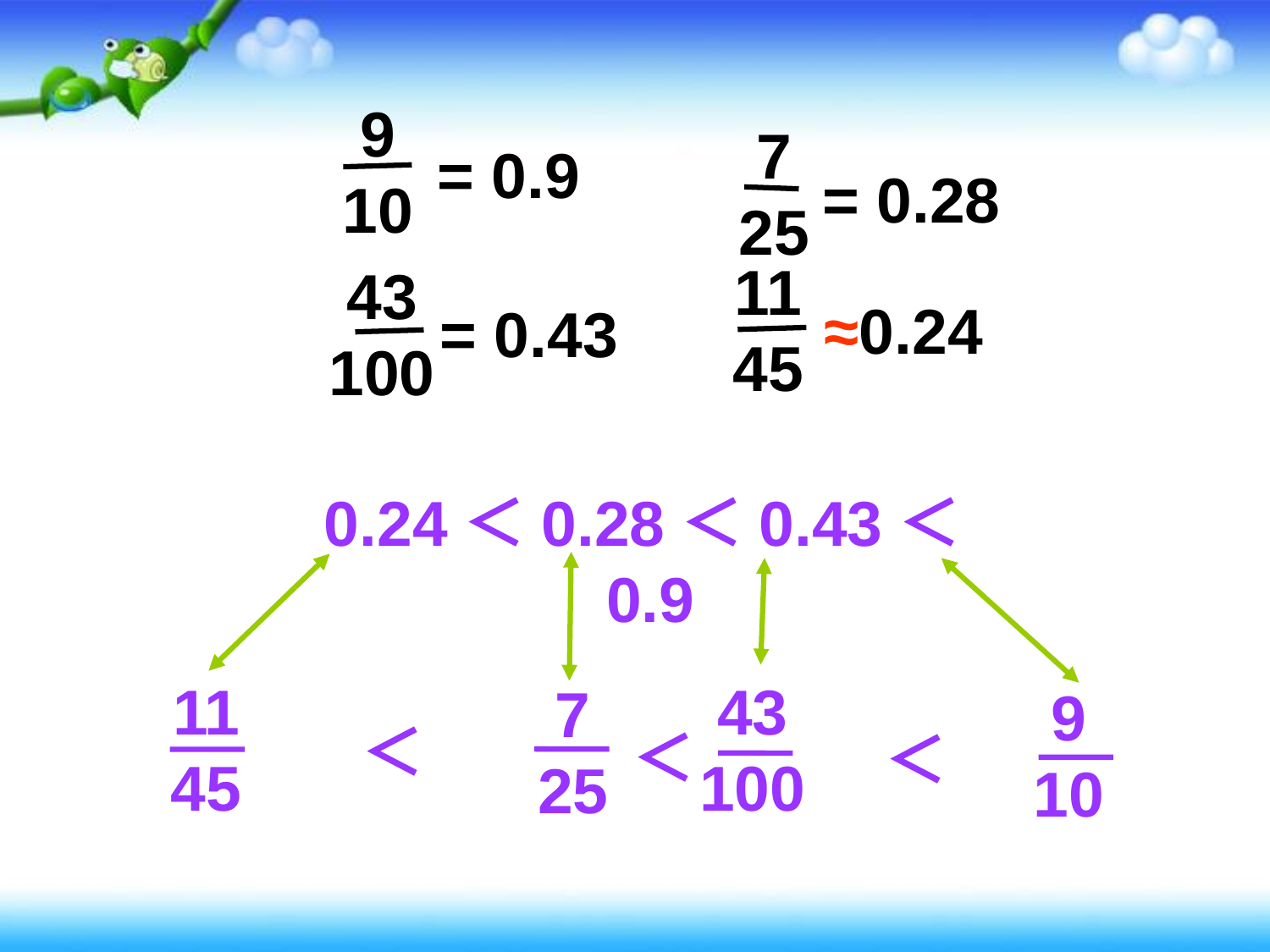

9
10
7
25
= 0.9
= 0.28

11
45
43
100
≈0.24
= 0.43

0.24＜0.28＜0.43＜0.9

11
45
43
100
7
25
9
10
＜
＜
＜